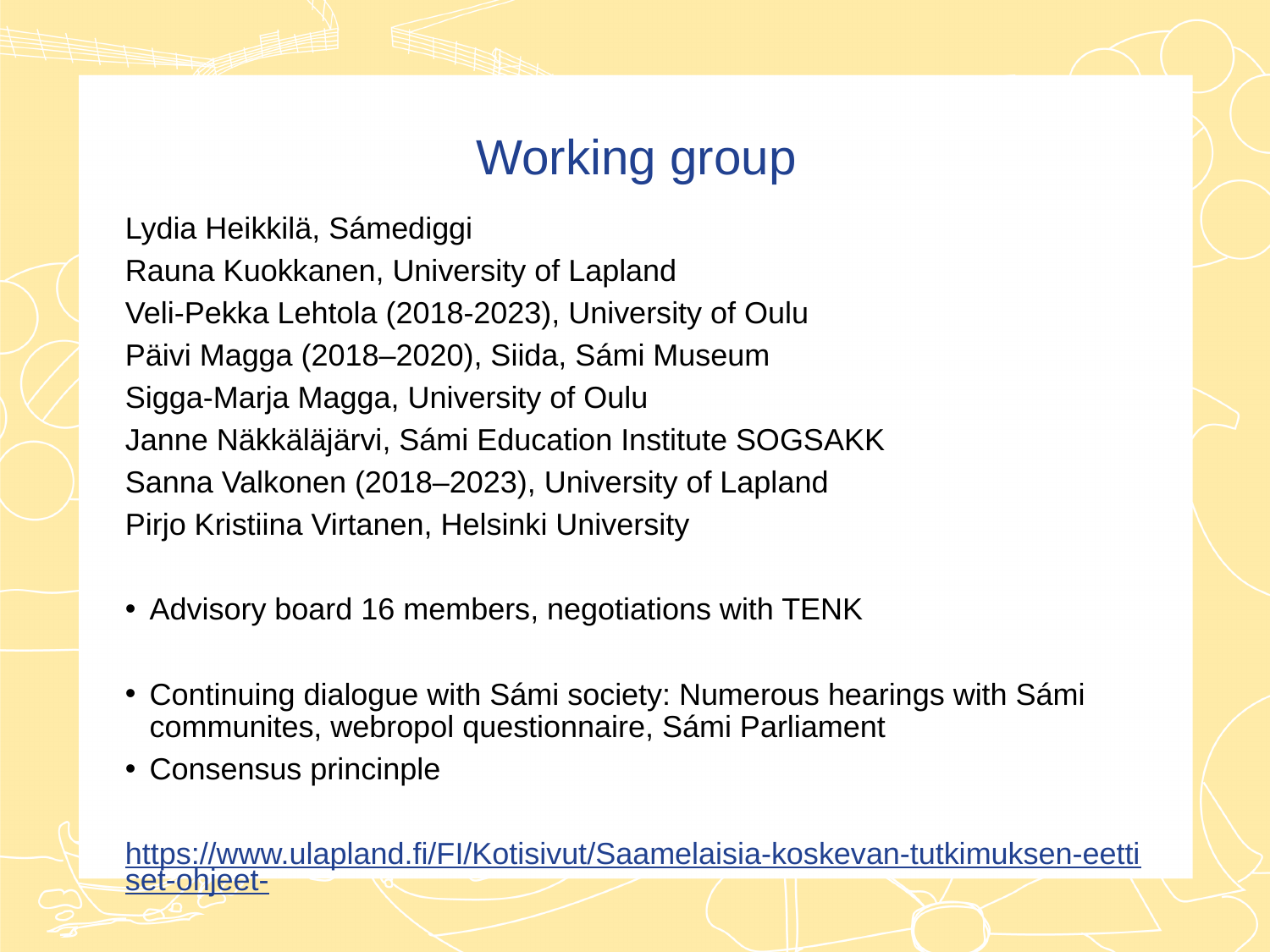

# Working group
Lydia Heikkilä, Sámediggi
Rauna Kuokkanen, University of Lapland
Veli-Pekka Lehtola (2018-2023), University of Oulu
Päivi Magga (2018–2020), Siida, Sámi Museum
Sigga-Marja Magga, University of Oulu
Janne Näkkäläjärvi, Sámi Education Institute SOGSAKK
Sanna Valkonen (2018–2023), University of Lapland
Pirjo Kristiina Virtanen, Helsinki University

Advisory board 16 members, negotiations with TENK

Continuing dialogue with Sámi society: Numerous hearings with Sámi communites, webropol questionnaire, Sámi Parliament
Consensus princinple

https://www.ulapland.fi/FI/Kotisivut/Saamelaisia-koskevan-tutkimuksen-eettiset-ohjeet-